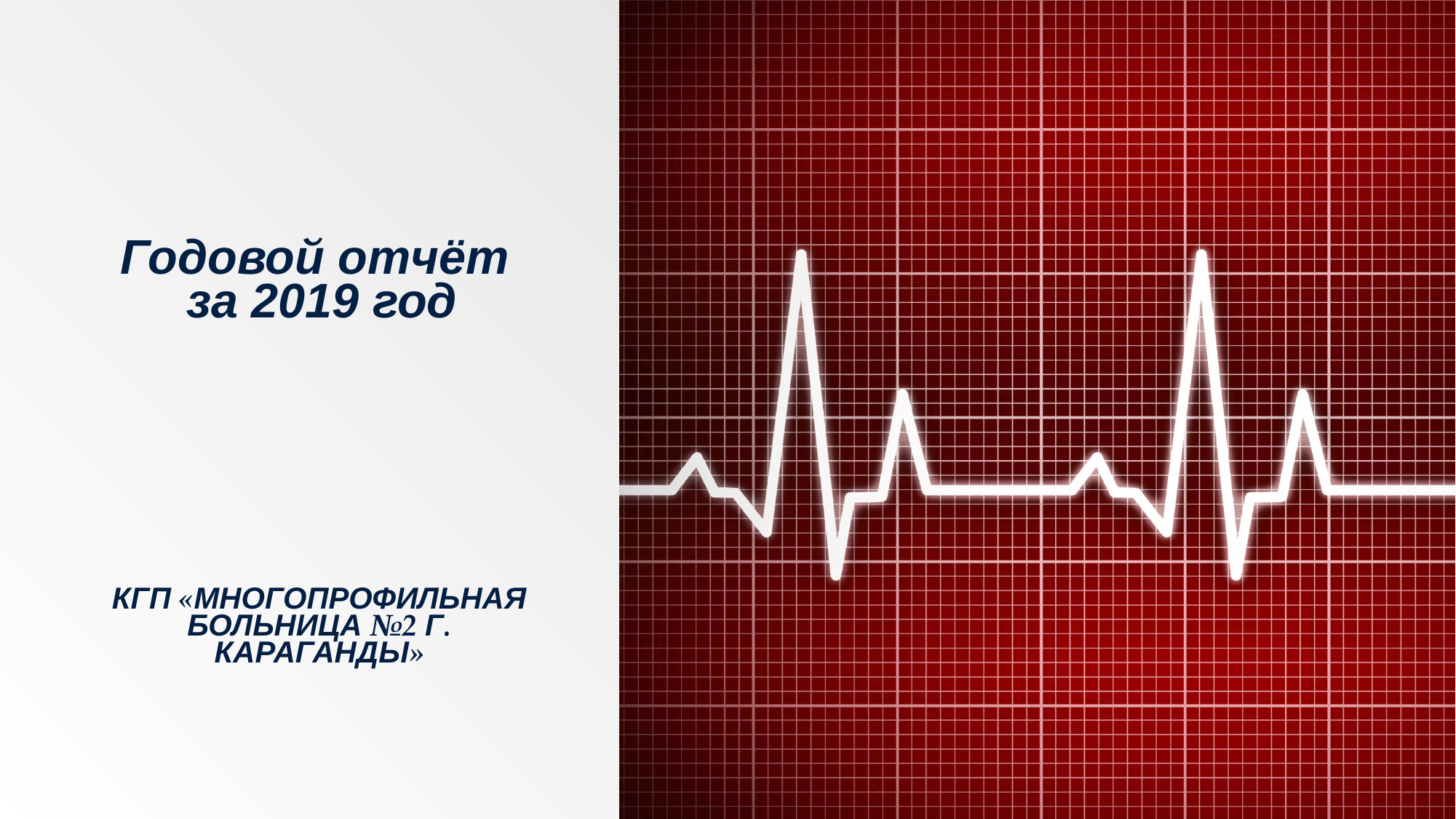

# Годовой отчёт за 2019 год
КГП «Многопрофильная больница №2 г. Караганды»